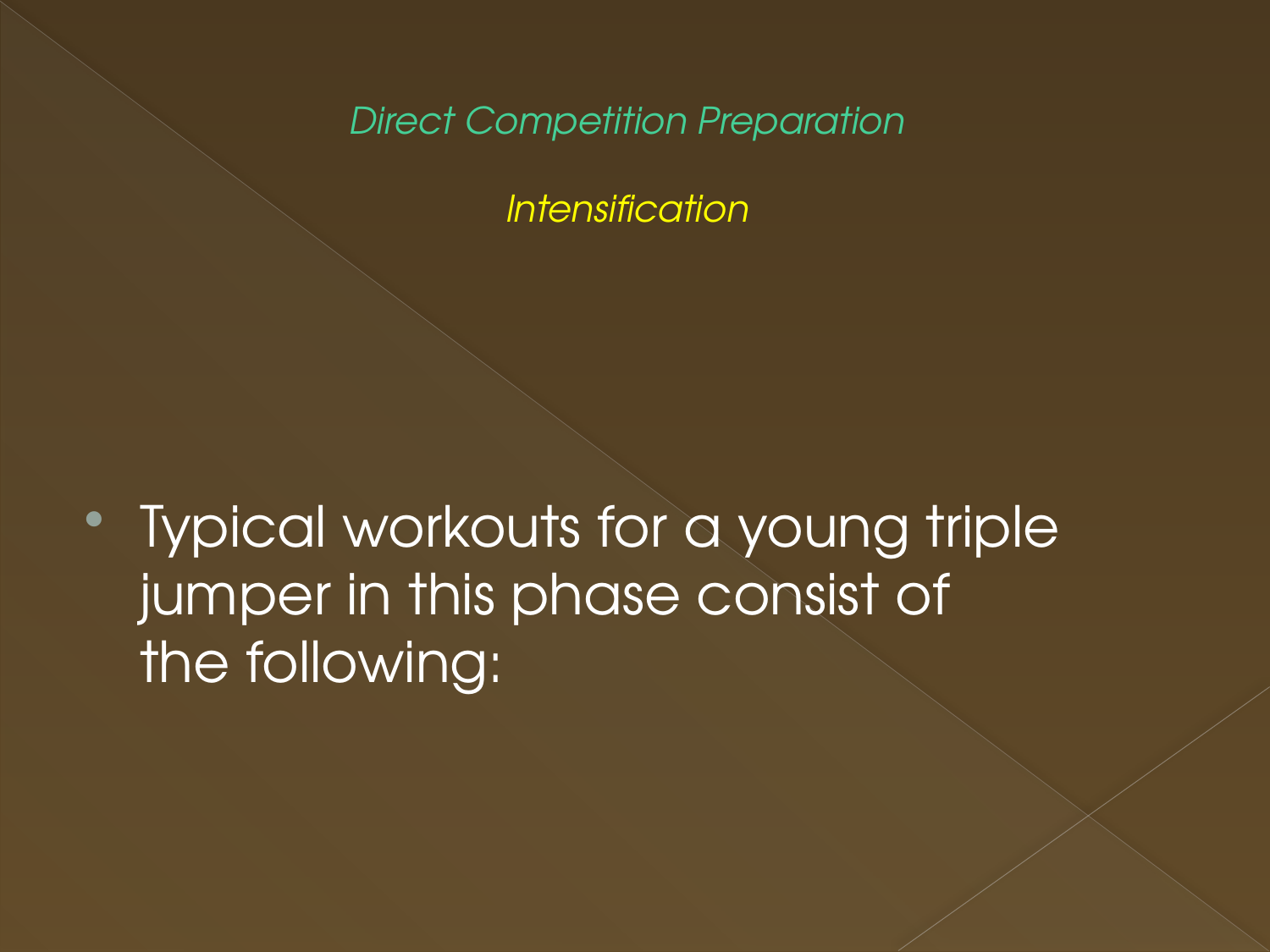

# Direct Competition Preparation Intensification

Typical workouts for a young triple jumper in this phase consist of          the following: